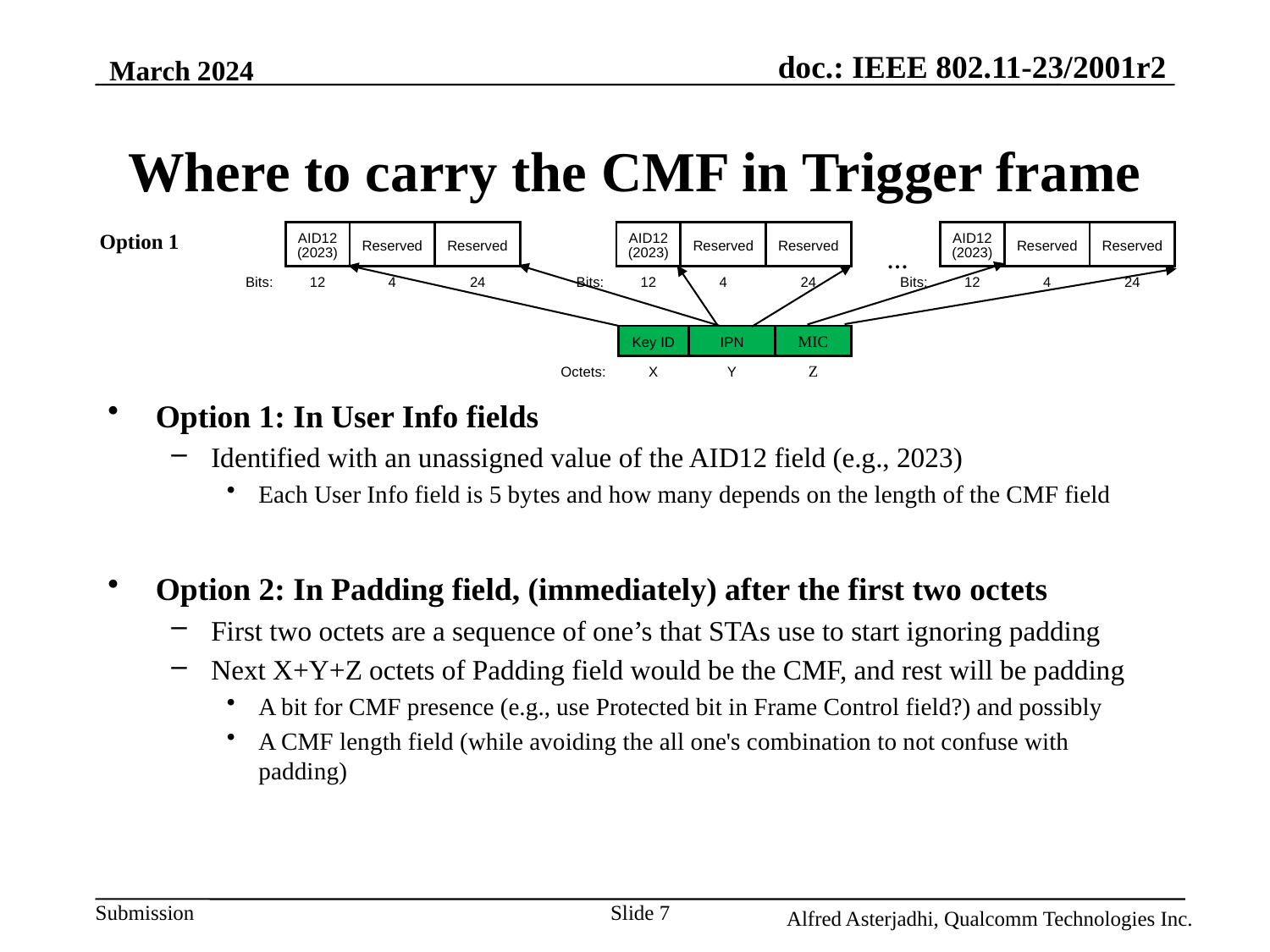

March 2024
# Where to carry the CMF in Trigger frame
Option 1
|  | AID12 (2023) | Reserved | Reserved |
| --- | --- | --- | --- |
| Bits: | 12 | 4 | 24 |
|  | AID12 (2023) | Reserved | Reserved |
| --- | --- | --- | --- |
| Bits: | 12 | 4 | 24 |
|  | AID12 (2023) | Reserved | Reserved |
| --- | --- | --- | --- |
| Bits: | 12 | 4 | 24 |
…
|  | Key ID | IPN | MIC |
| --- | --- | --- | --- |
| Octets: | X | Y | Z |
Option 1: In User Info fields
Identified with an unassigned value of the AID12 field (e.g., 2023)
Each User Info field is 5 bytes and how many depends on the length of the CMF field

Option 2: In Padding field, (immediately) after the first two octets
First two octets are a sequence of one’s that STAs use to start ignoring padding
Next X+Y+Z octets of Padding field would be the CMF, and rest will be padding
A bit for CMF presence (e.g., use Protected bit in Frame Control field?) and possibly
A CMF length field (while avoiding the all one's combination to not confuse with padding)

Slide 7
Alfred Asterjadhi, Qualcomm Technologies Inc.